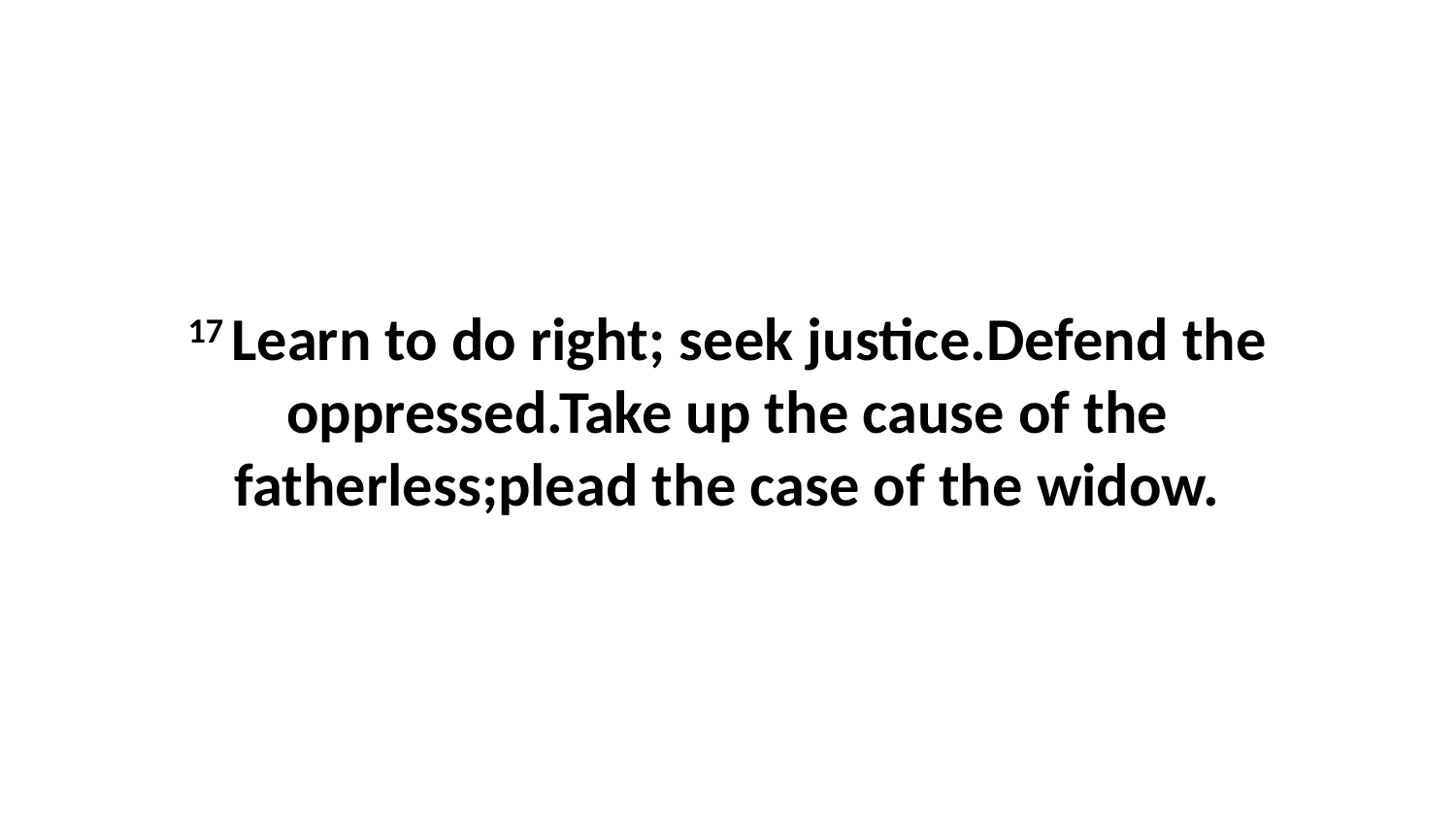

17 Learn to do right; seek justice.Defend the oppressed.Take up the cause of the fatherless;plead the case of the widow.